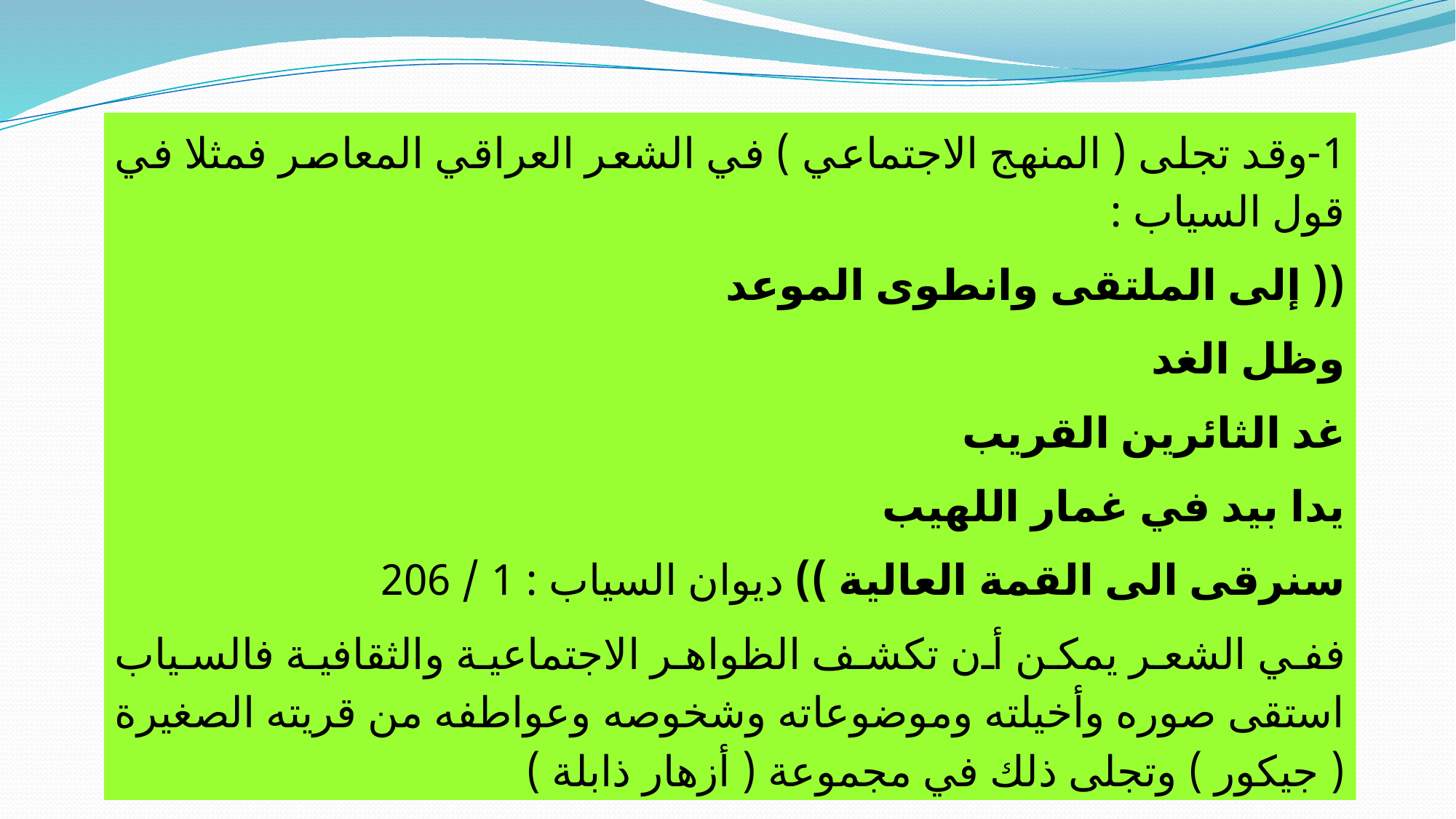

1-وقد تجلى ( المنهج الاجتماعي ) في الشعر العراقي المعاصر فمثلا في قول السياب :
(( إلى الملتقى وانطوى الموعد
وظل الغد
غد الثائرين القريب
يدا بيد في غمار اللهيب
سنرقى الى القمة العالية )) ديوان السياب : 1 / 206
ففي الشعر يمكن أن تكشف الظواهر الاجتماعية والثقافية فالسياب استقى صوره وأخيلته وموضوعاته وشخوصه وعواطفه من قريته الصغيرة ( جيكور ) وتجلى ذلك في مجموعة ( أزهار ذابلة )